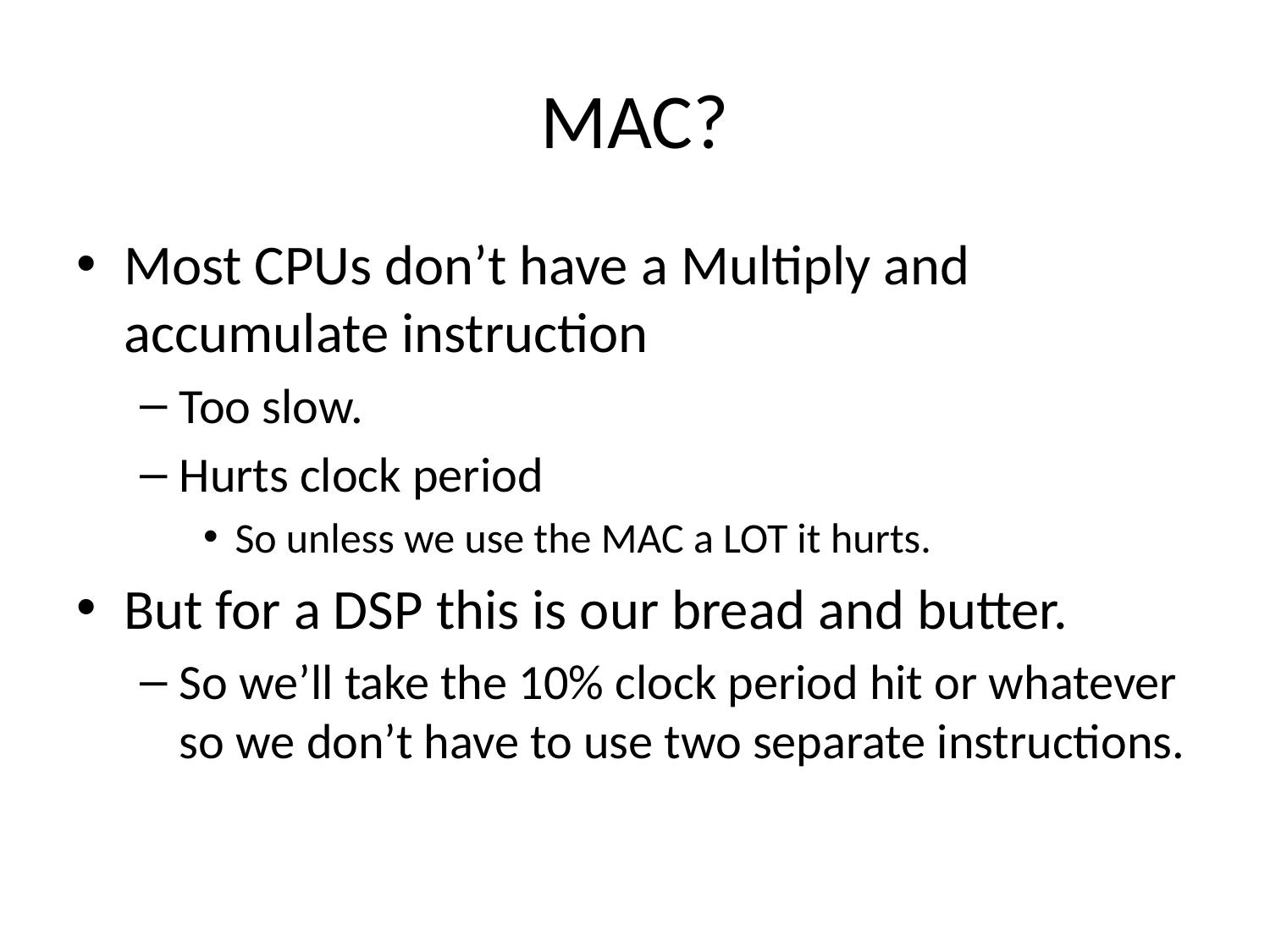

# MAC?
Most CPUs don’t have a Multiply and accumulate instruction
Too slow.
Hurts clock period
So unless we use the MAC a LOT it hurts.
But for a DSP this is our bread and butter.
So we’ll take the 10% clock period hit or whatever so we don’t have to use two separate instructions.